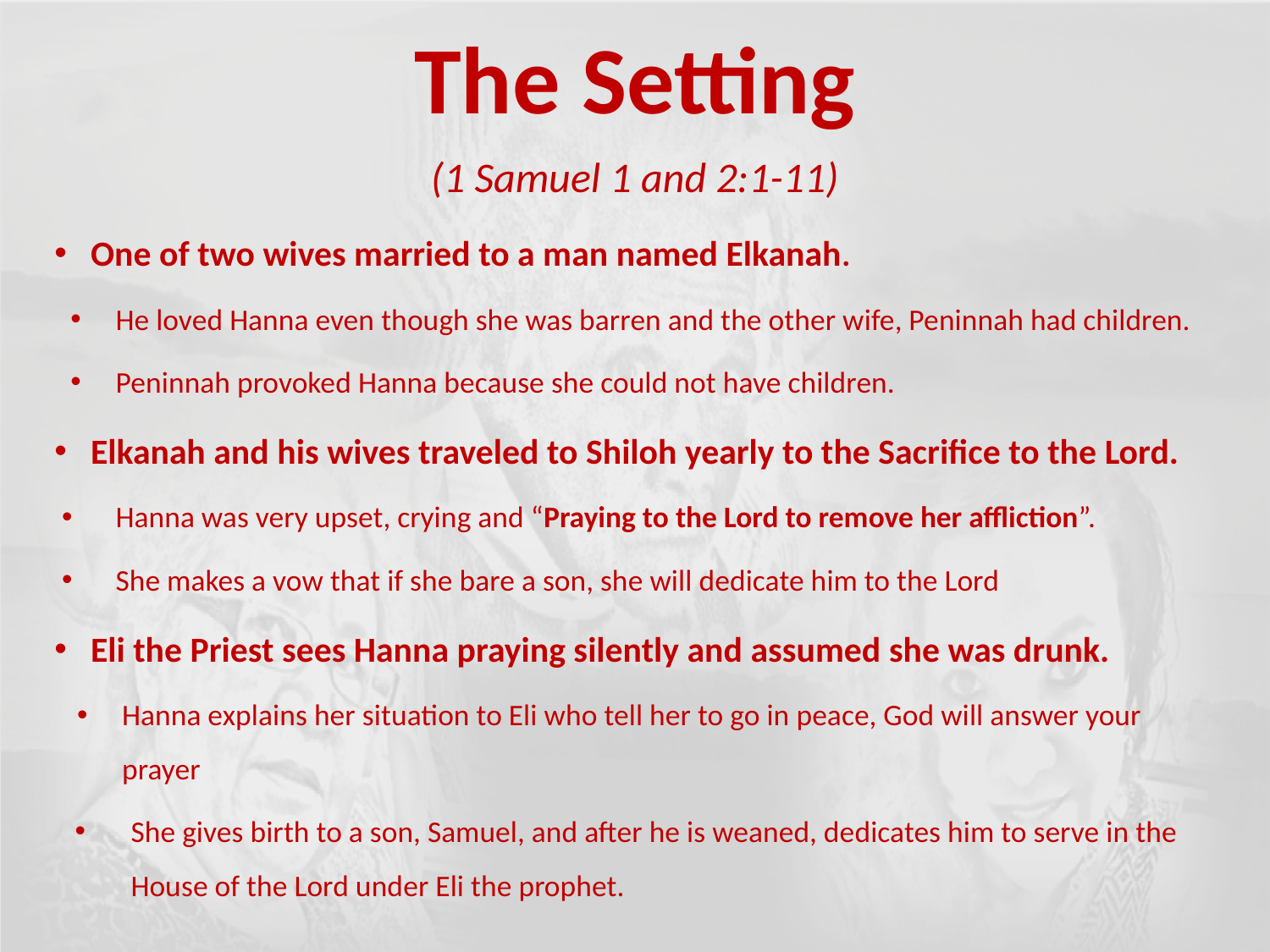

The Setting
(1 Samuel 1 and 2:1-11)
One of two wives married to a man named Elkanah.
He loved Hanna even though she was barren and the other wife, Peninnah had children.
Peninnah provoked Hanna because she could not have children.
Elkanah and his wives traveled to Shiloh yearly to the Sacrifice to the Lord.
Hanna was very upset, crying and “Praying to the Lord to remove her affliction”.
She makes a vow that if she bare a son, she will dedicate him to the Lord
Eli the Priest sees Hanna praying silently and assumed she was drunk.
Hanna explains her situation to Eli who tell her to go in peace, God will answer your prayer
She gives birth to a son, Samuel, and after he is weaned, dedicates him to serve in the House of the Lord under Eli the prophet.